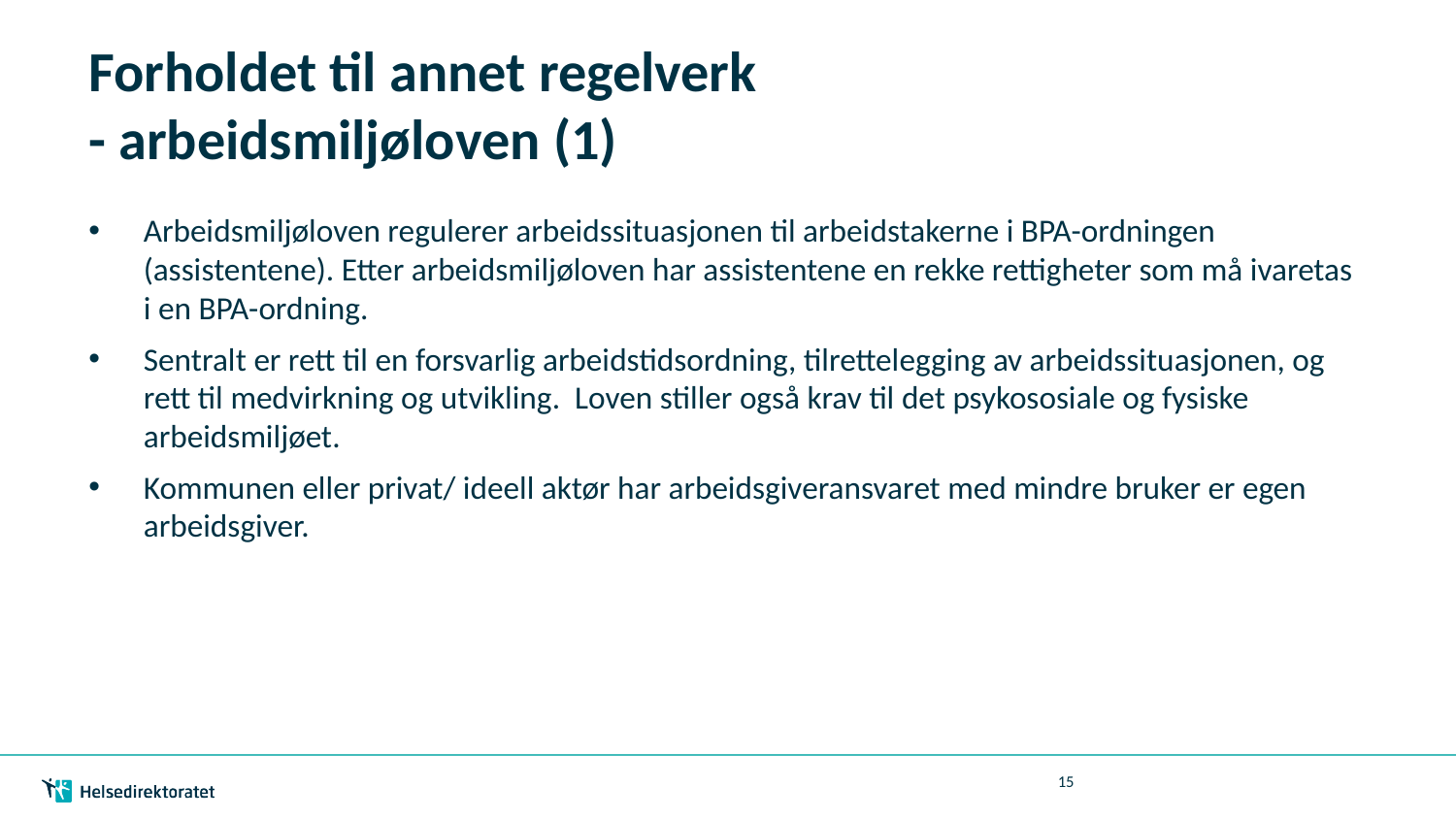

# Forholdet til annet regelverk - arbeidsmiljøloven (1)
Arbeidsmiljøloven regulerer arbeidssituasjonen til arbeidstakerne i BPA-ordningen (assistentene). Etter arbeidsmiljøloven har assistentene en rekke rettigheter som må ivaretas i en BPA-ordning.
Sentralt er rett til en forsvarlig arbeidstidsordning, tilrettelegging av arbeidssituasjonen, og rett til medvirkning og utvikling.  Loven stiller også krav til det psykososiale og fysiske arbeidsmiljøet.
Kommunen eller privat/ ideell aktør har arbeidsgiveransvaret med mindre bruker er egen arbeidsgiver.
15